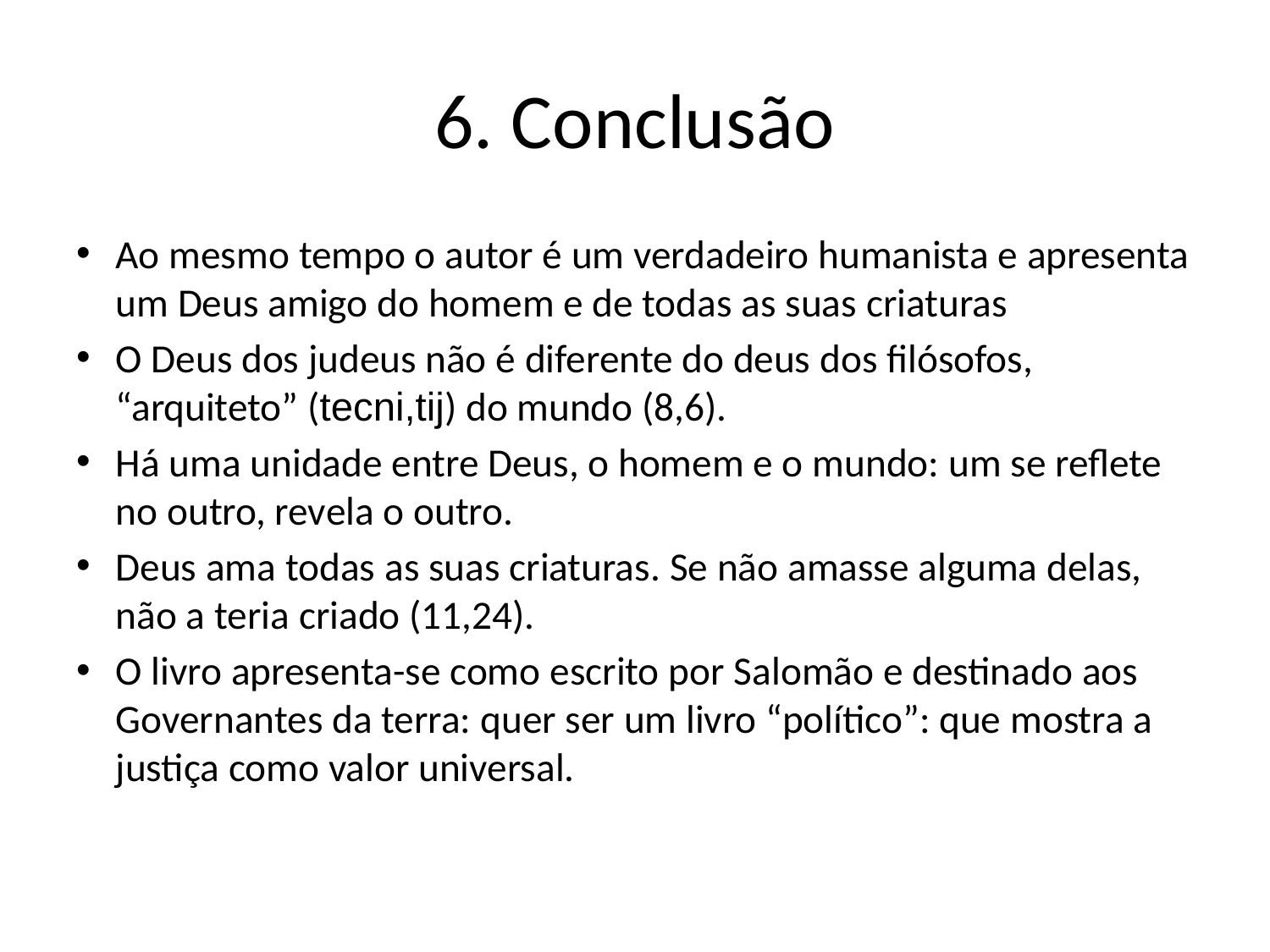

# 6. Conclusão
Ao mesmo tempo o autor é um verdadeiro humanista e apresenta um Deus amigo do homem e de todas as suas criaturas
O Deus dos judeus não é diferente do deus dos filósofos, “arquiteto” (tecni,tij) do mundo (8,6).
Há uma unidade entre Deus, o homem e o mundo: um se reflete no outro, revela o outro.
Deus ama todas as suas criaturas. Se não amasse alguma delas, não a teria criado (11,24).
O livro apresenta-se como escrito por Salomão e destinado aos Governantes da terra: quer ser um livro “político”: que mostra a justiça como valor universal.